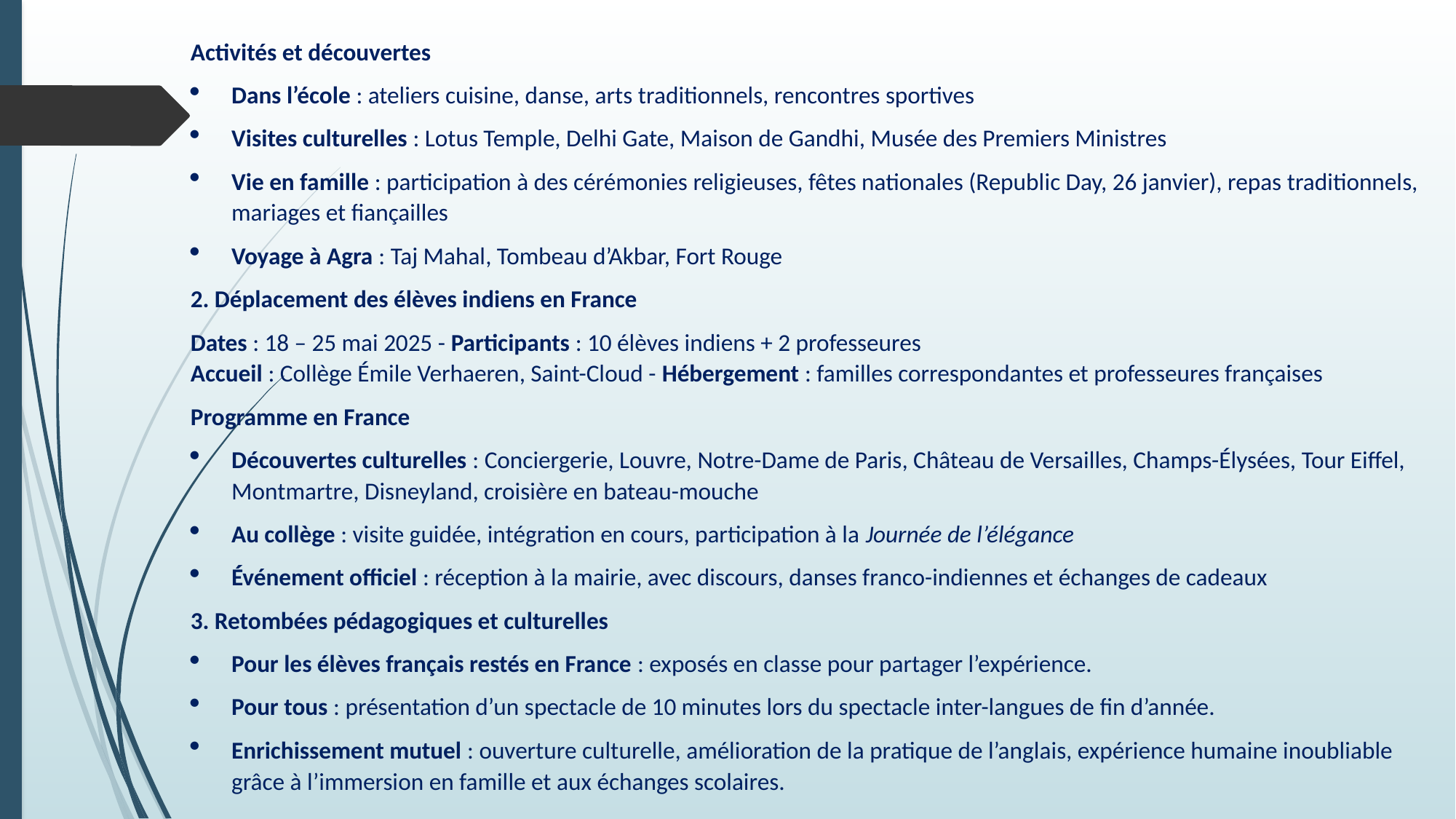

Activités et découvertes
Dans l’école : ateliers cuisine, danse, arts traditionnels, rencontres sportives
Visites culturelles : Lotus Temple, Delhi Gate, Maison de Gandhi, Musée des Premiers Ministres
Vie en famille : participation à des cérémonies religieuses, fêtes nationales (Republic Day, 26 janvier), repas traditionnels, mariages et fiançailles
Voyage à Agra : Taj Mahal, Tombeau d’Akbar, Fort Rouge
2. Déplacement des élèves indiens en France
Dates : 18 – 25 mai 2025 - Participants : 10 élèves indiens + 2 professeures
Accueil : Collège Émile Verhaeren, Saint-Cloud - Hébergement : familles correspondantes et professeures françaises
Programme en France
Découvertes culturelles : Conciergerie, Louvre, Notre-Dame de Paris, Château de Versailles, Champs-Élysées, Tour Eiffel, Montmartre, Disneyland, croisière en bateau-mouche
Au collège : visite guidée, intégration en cours, participation à la Journée de l’élégance
Événement officiel : réception à la mairie, avec discours, danses franco-indiennes et échanges de cadeaux
3. Retombées pédagogiques et culturelles
Pour les élèves français restés en France : exposés en classe pour partager l’expérience.
Pour tous : présentation d’un spectacle de 10 minutes lors du spectacle inter-langues de fin d’année.
Enrichissement mutuel : ouverture culturelle, amélioration de la pratique de l’anglais, expérience humaine inoubliable grâce à l’immersion en famille et aux échanges scolaires.